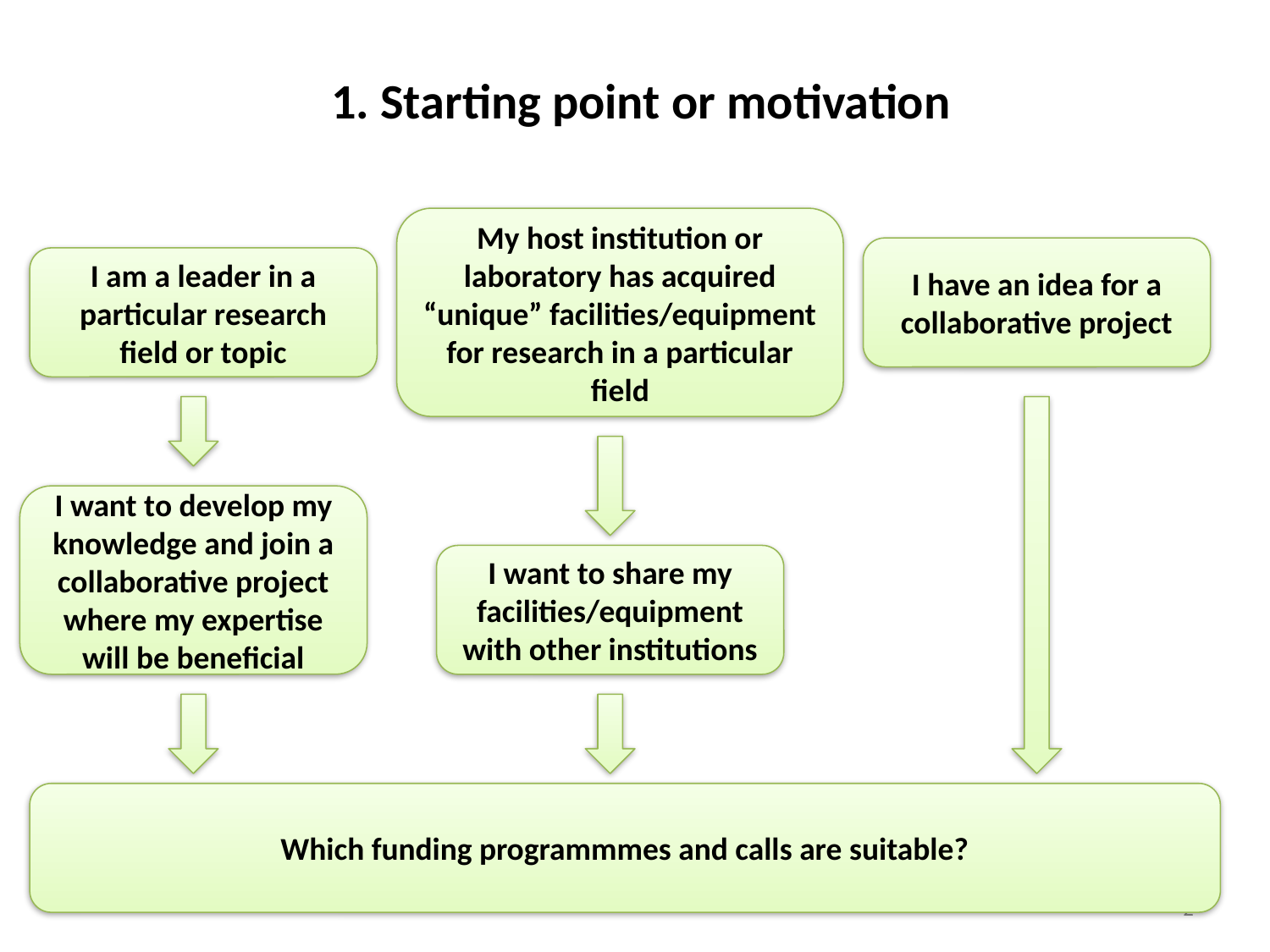

# 1. Starting point or motivation
My host institution or laboratory has acquired “unique” facilities/equipment for research in a particular field
I have an idea for a collaborative project
I am a leader in a particular research field or topic

I want to develop my knowledge and join a collaborative project where my expertise will be beneficial
I want to share my facilities/equipment with other institutions

Which funding programmmes and calls are suitable?
2